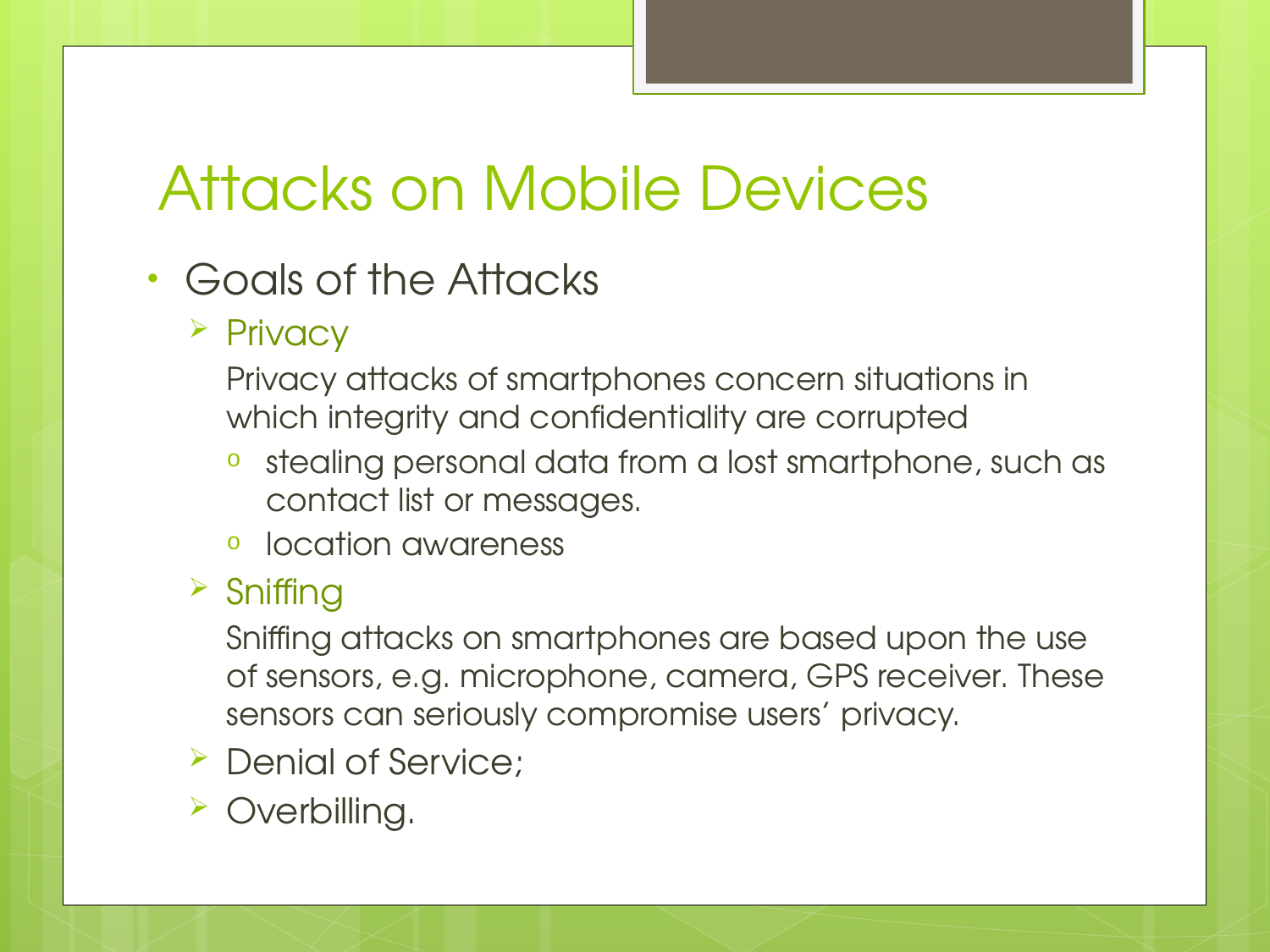

# Attacks on Mobile Devices
Goals of the Attacks
Privacy
Privacy attacks of smartphones concern situations in which integrity and confidentiality are corrupted
stealing personal data from a lost smartphone, such as contact list or messages.
location awareness
Sniffing
Sniffing attacks on smartphones are based upon the use of sensors, e.g. microphone, camera, GPS receiver. These sensors can seriously compromise users’ privacy.
Denial of Service;
Overbilling.